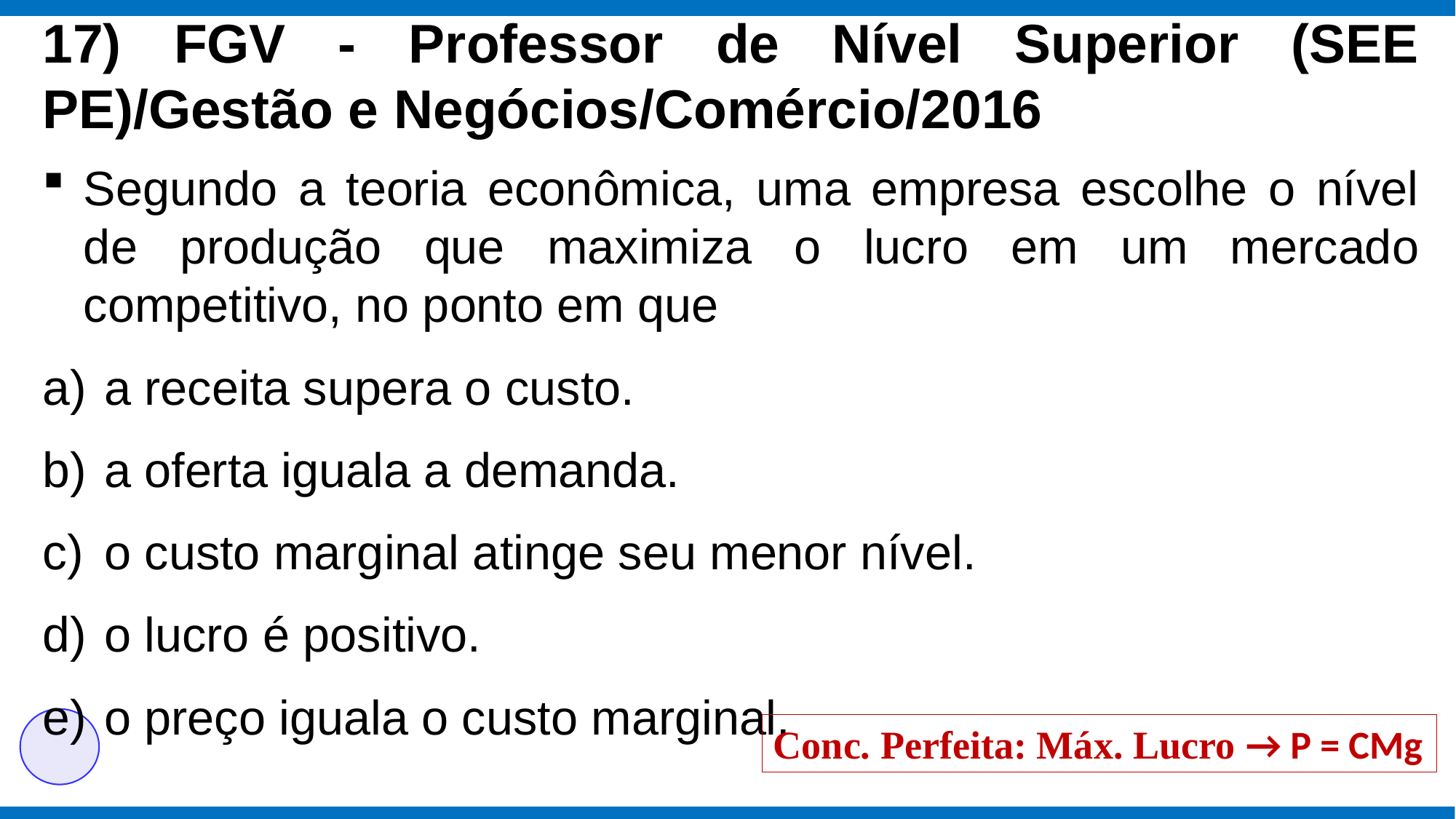

# 17) FGV - Professor de Nível Superior (SEE PE)/Gestão e Negócios/Comércio/2016
Segundo a teoria econômica, uma empresa escolhe o nível de produção que maximiza o lucro em um mercado competitivo, no ponto em que
a receita supera o custo.
a oferta iguala a demanda.
o custo marginal atinge seu menor nível.
o lucro é positivo.
o preço iguala o custo marginal.

Conc. Perfeita: Máx. Lucro → P = CMg